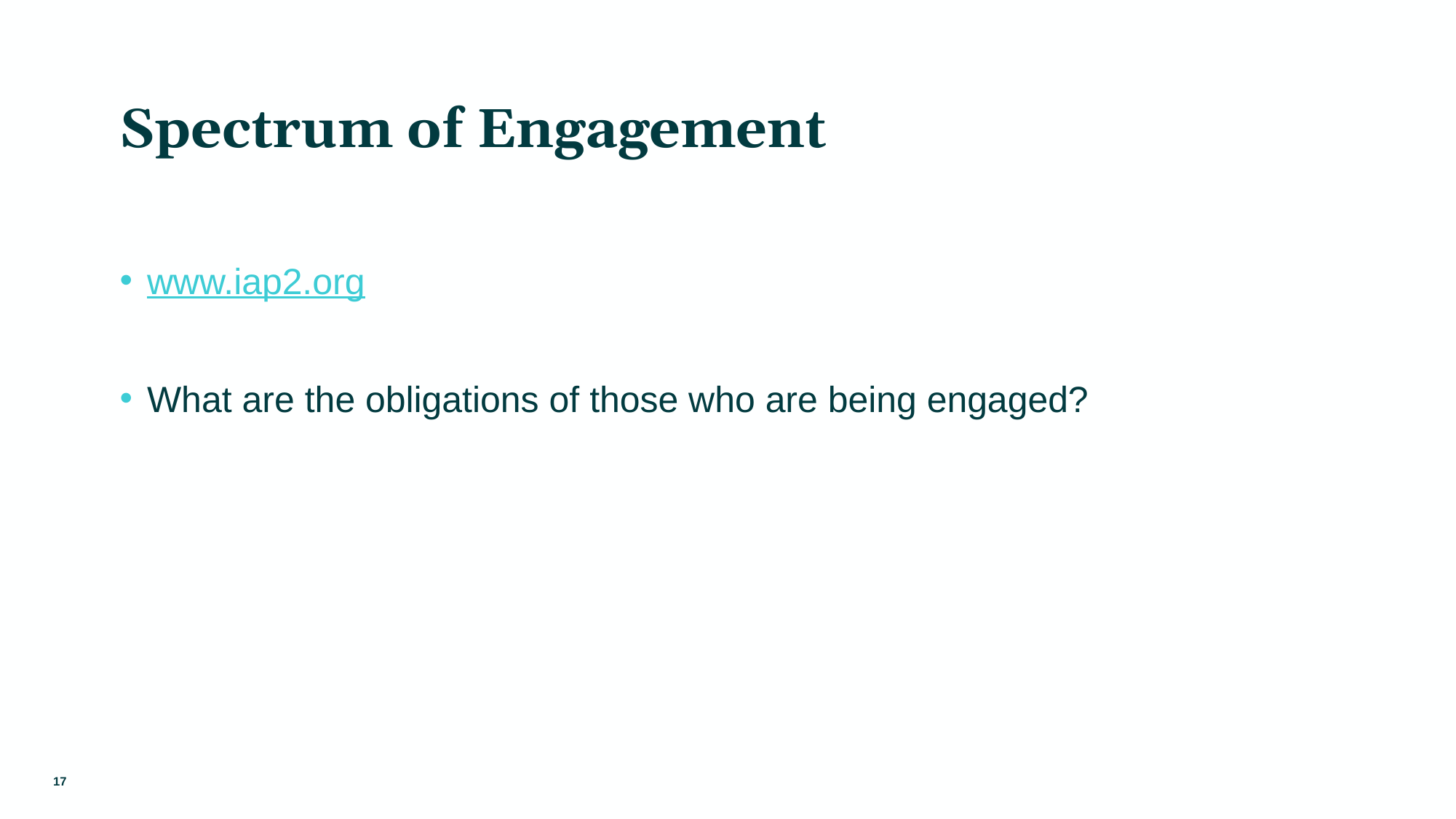

# Spectrum of Engagement
www.iap2.org

What are the obligations of those who are being engaged?

17